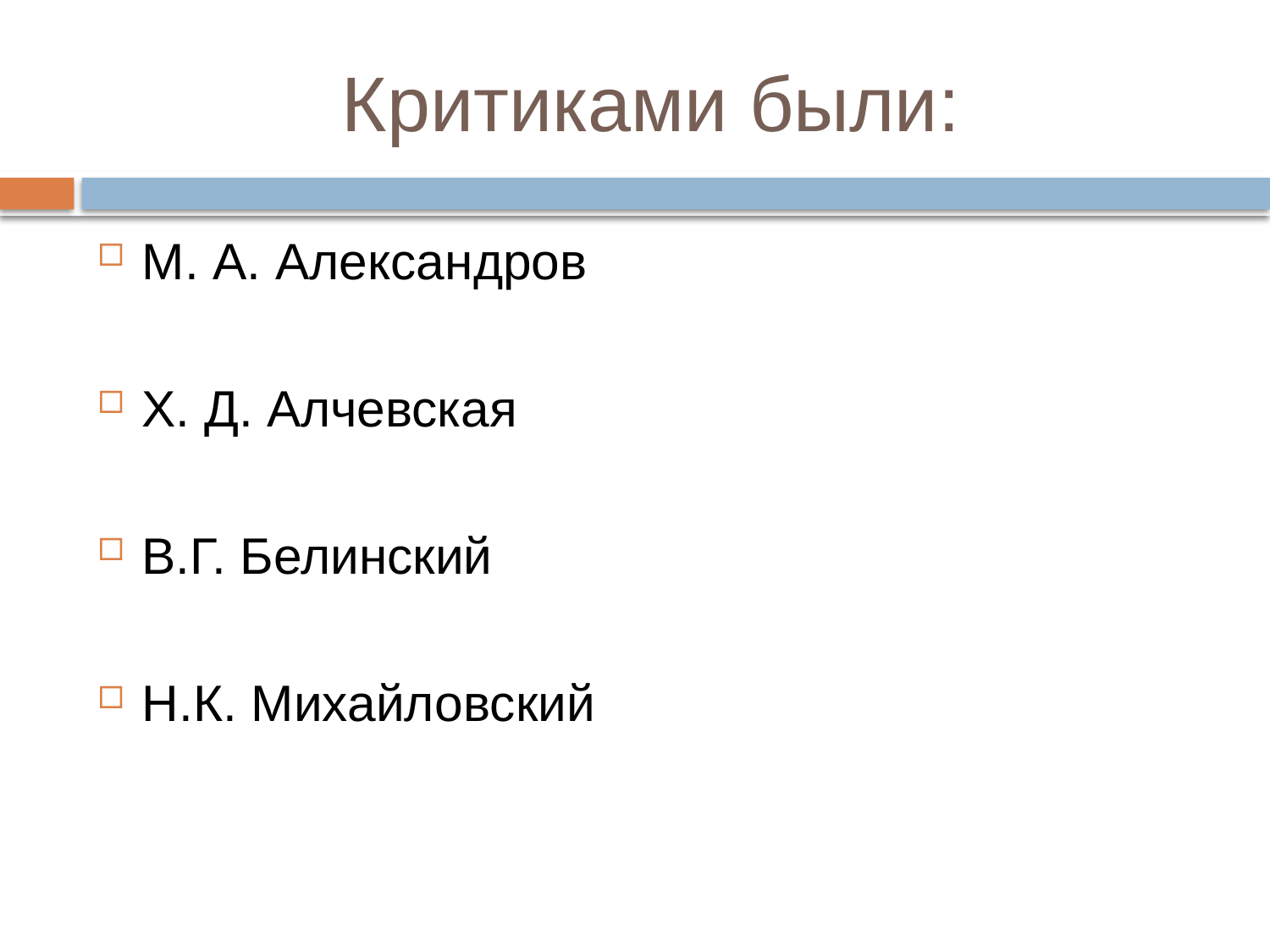

# Критиками были:
М. А. Александров

Х. Д. Алчевская

В.Г. Белинский

Н.К. Михайловский